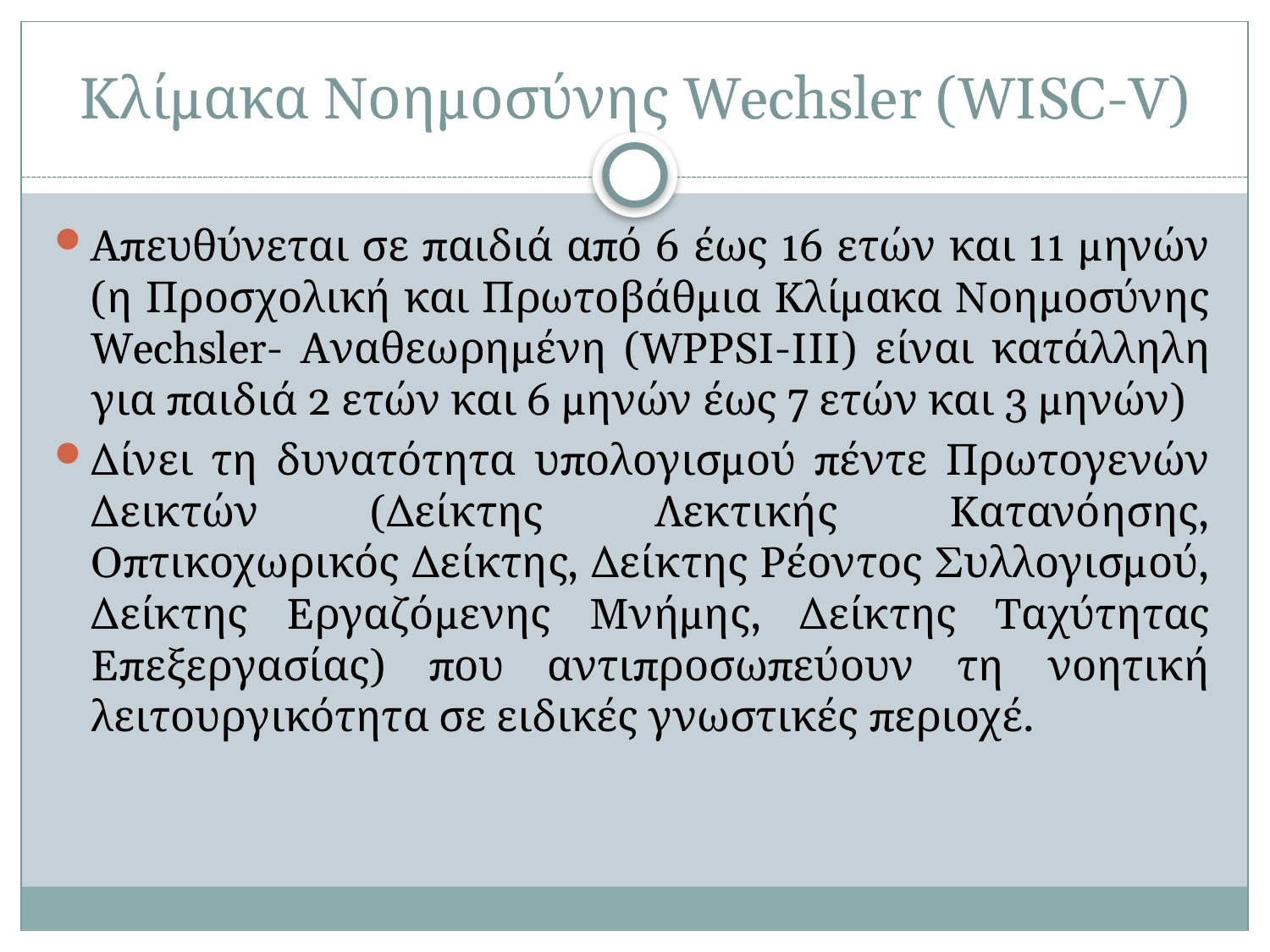

# Κλίμακα Νοημοσύνης Wechsler (WISC-V)
Απευθύνεται σε παιδιά από 6 έως 16 ετών και 11 μηνών (η Προσχολική και Πρωτοβάθμια Κλίμακα Νοημοσύνης Wechsler- Αναθεωρημένη (WPPSI-III) είναι κατάλληλη για παιδιά 2 ετών και 6 μηνών έως 7 ετών και 3 μηνών)
Δίνει τη δυνατότητα υπολογισμού πέντε Πρωτογενών Δεικτών (Δείκτης Λεκτικής Κατανόησης, Οπτικοχωρικός Δείκτης, Δείκτης Ρέοντος Συλλογισμού, Δείκτης Εργαζόμενης Μνήμης, Δείκτης Ταχύτητας Επεξεργασίας) που αντιπροσωπεύουν τη νοητική λειτουργικότητα σε ειδικές γνωστικές περιοχέ.